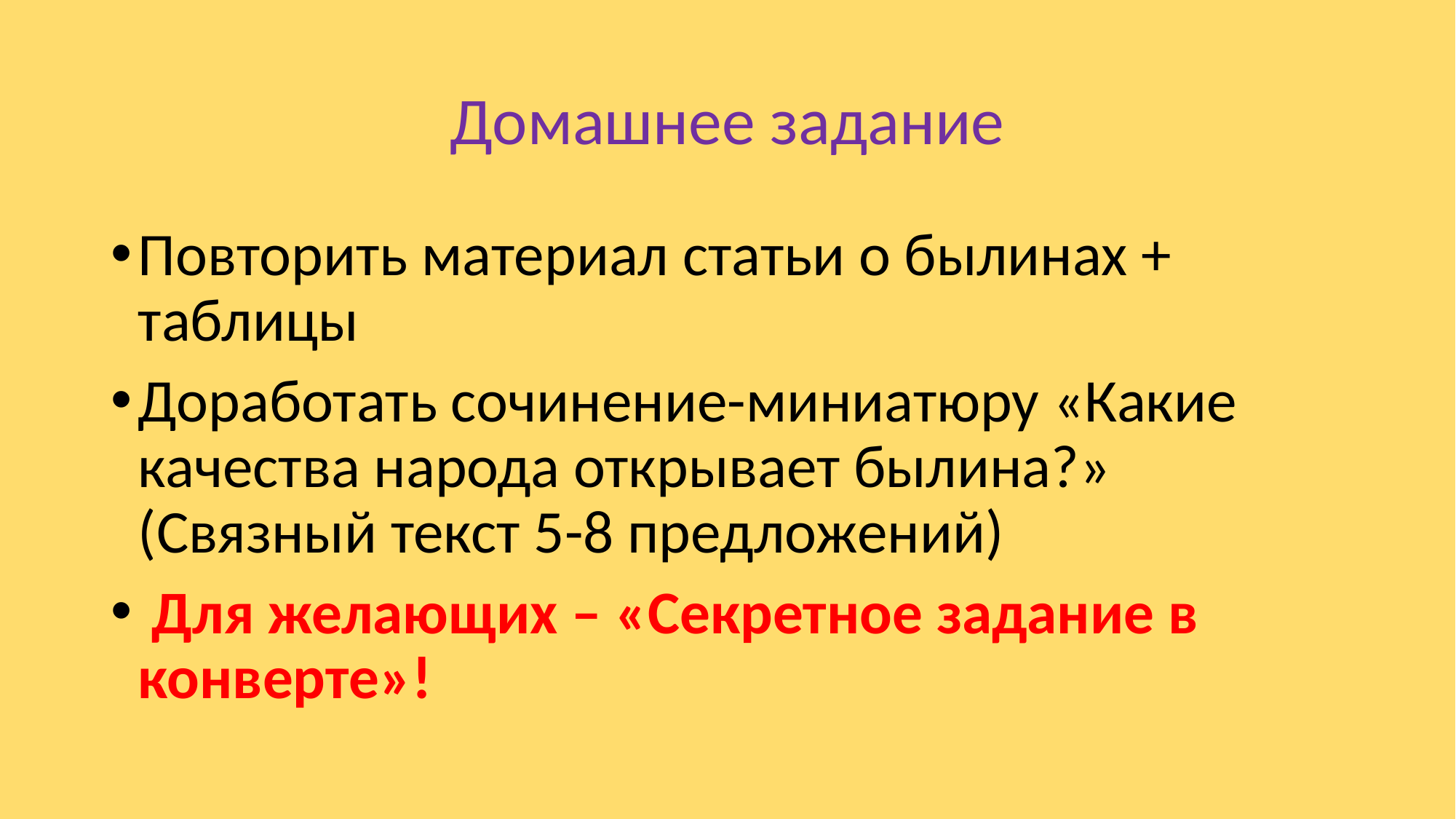

# Домашнее задание
Повторить материал статьи о былинах + таблицы
Доработать сочинение-миниатюру «Какие качества народа открывает былина?» (Связный текст 5-8 предложений)
 Для желающих – «Секретное задание в конверте»!